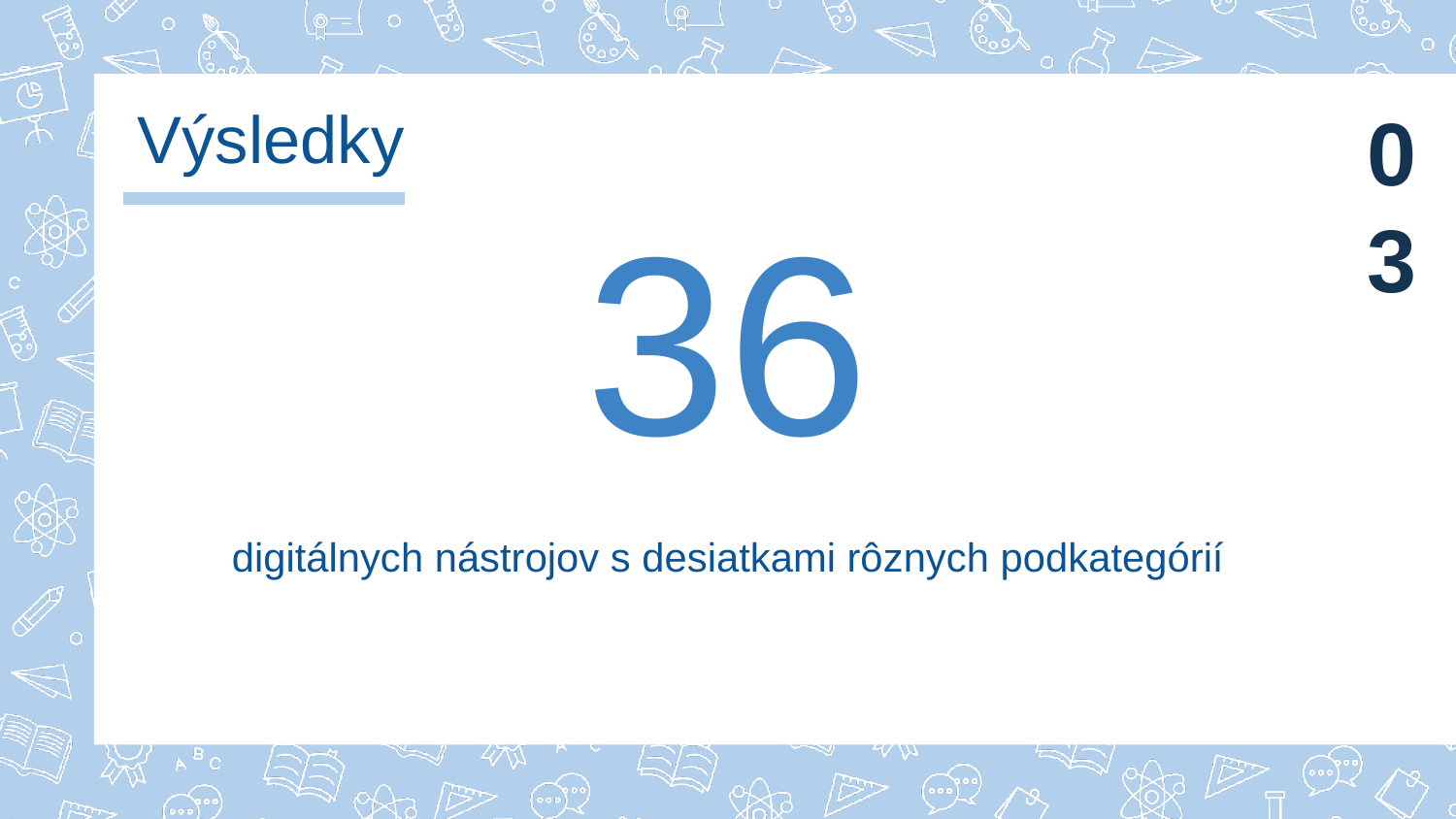

Výsledky
03
# 36
digitálnych nástrojov s desiatkami rôznych podkategórií